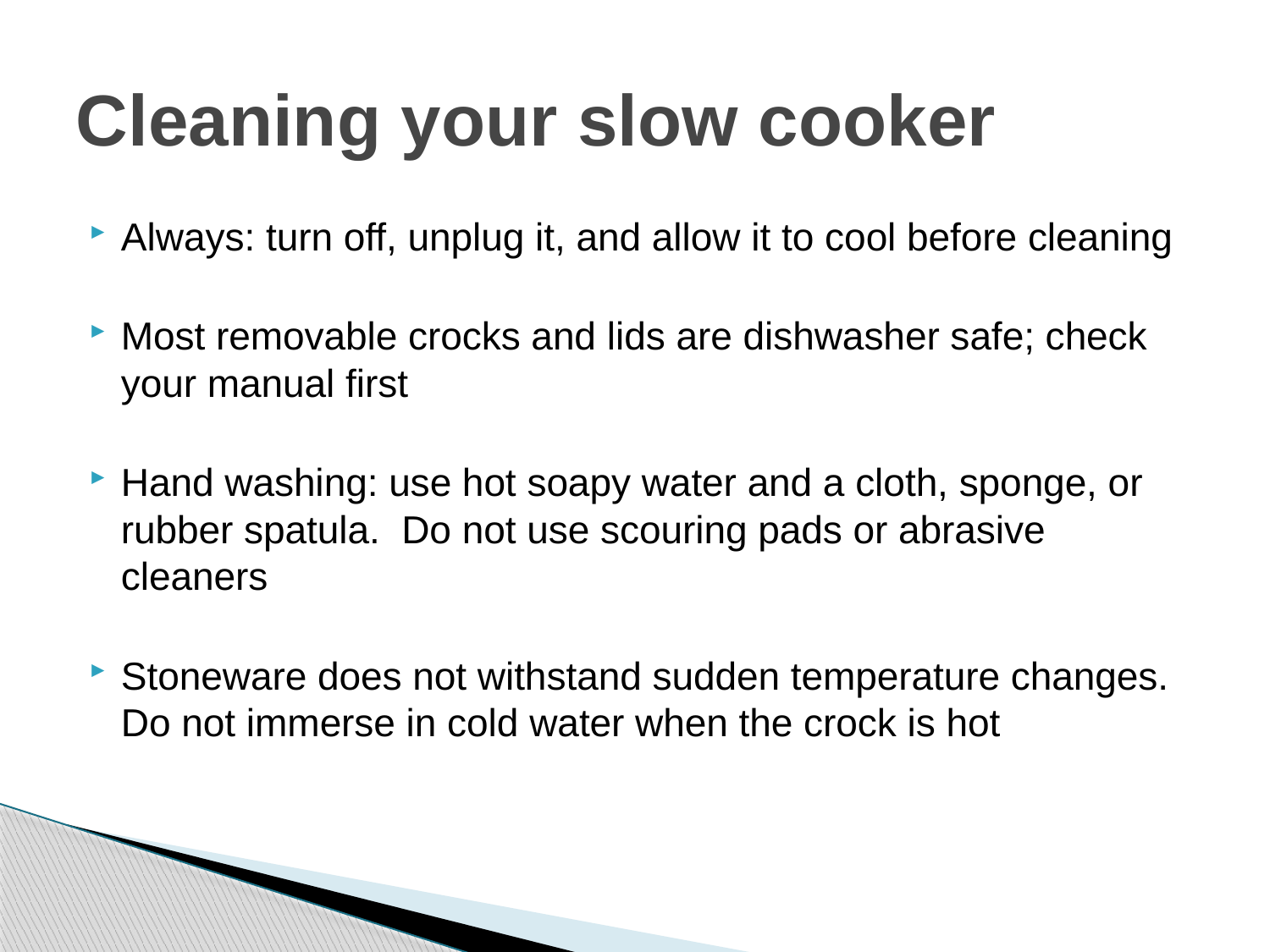

# Cleaning your slow cooker
Always: turn off, unplug it, and allow it to cool before cleaning
Most removable crocks and lids are dishwasher safe; check your manual first
Hand washing: use hot soapy water and a cloth, sponge, or rubber spatula.  Do not use scouring pads or abrasive cleaners
Stoneware does not withstand sudden temperature changes.  Do not immerse in cold water when the crock is hot